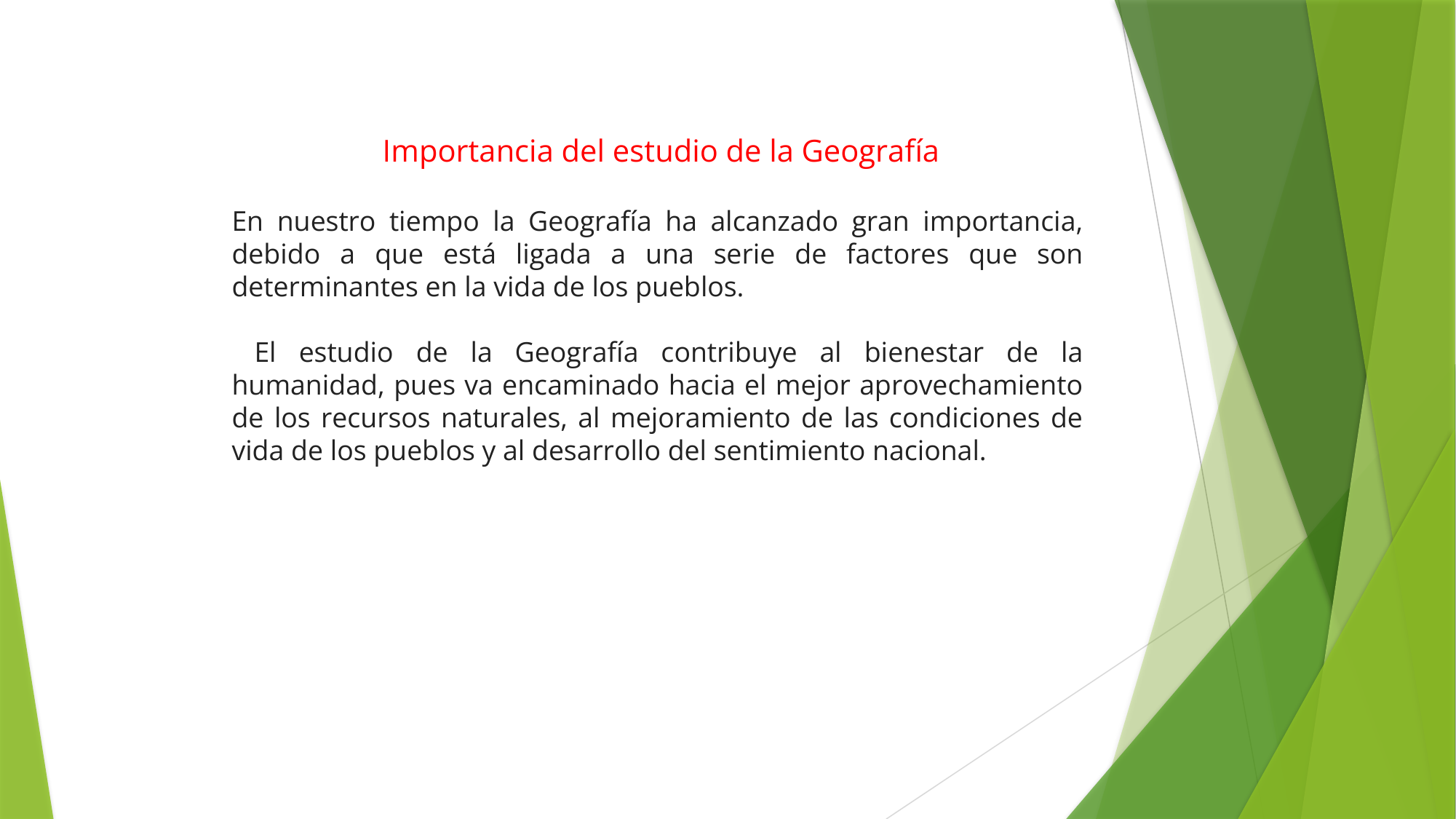

Importancia del estudio de la Geografía
En nuestro tiempo la Geografía ha alcanzado gran importancia, debido a que está ligada a una serie de factores que son determinantes en la vida de los pueblos.

 El estudio de la Geografía contribuye al bienestar de la humanidad, pues va encaminado hacia el mejor aprovechamiento de los recursos naturales, al mejoramiento de las condiciones de vida de los pueblos y al desarrollo del sentimiento nacional.